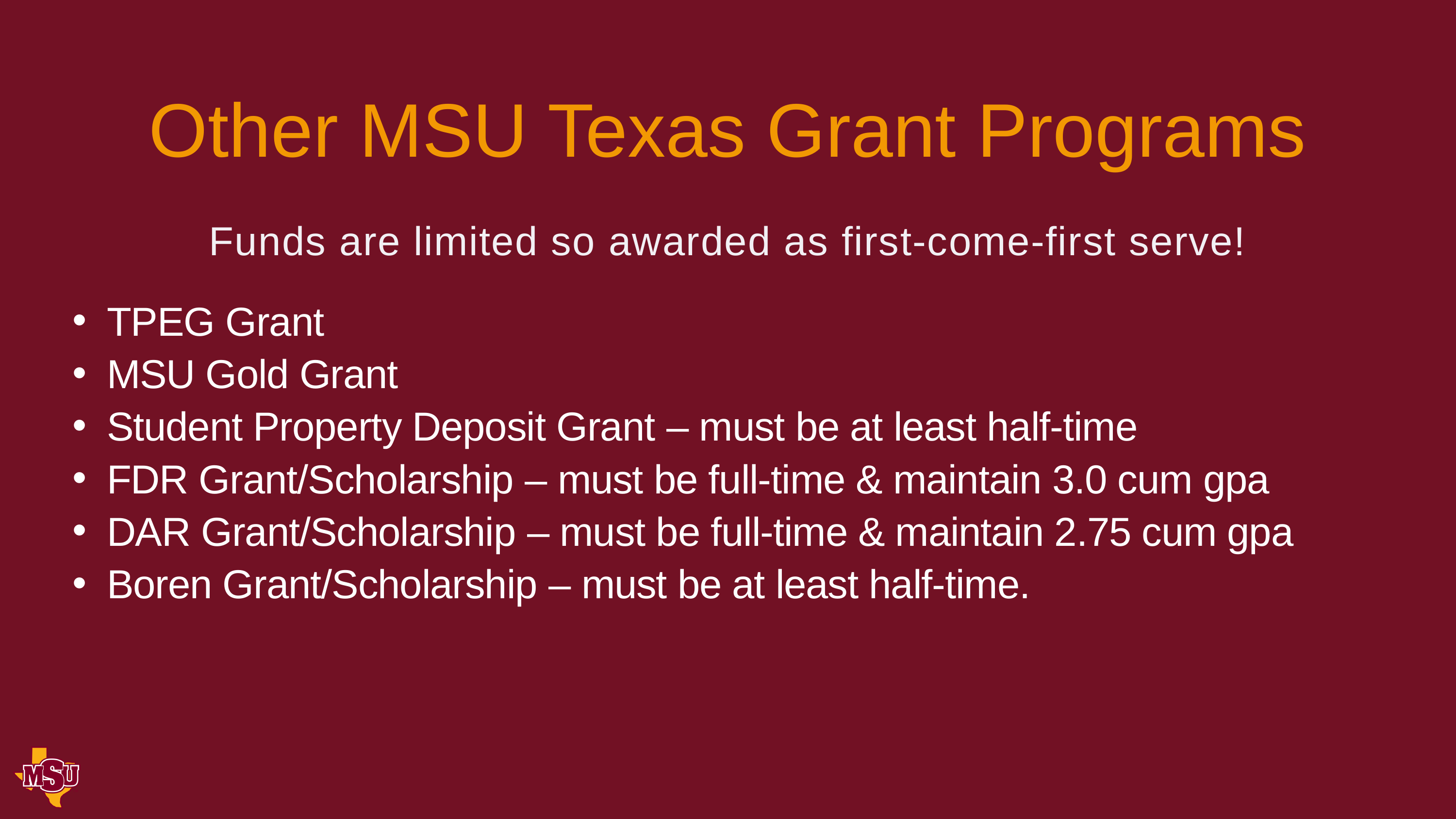

Other MSU Texas Grant Programs
Funds are limited so awarded as first-come-first serve!
TPEG Grant
MSU Gold Grant
Student Property Deposit Grant – must be at least half-time
FDR Grant/Scholarship – must be full-time & maintain 3.0 cum gpa
DAR Grant/Scholarship – must be full-time & maintain 2.75 cum gpa
Boren Grant/Scholarship – must be at least half-time.